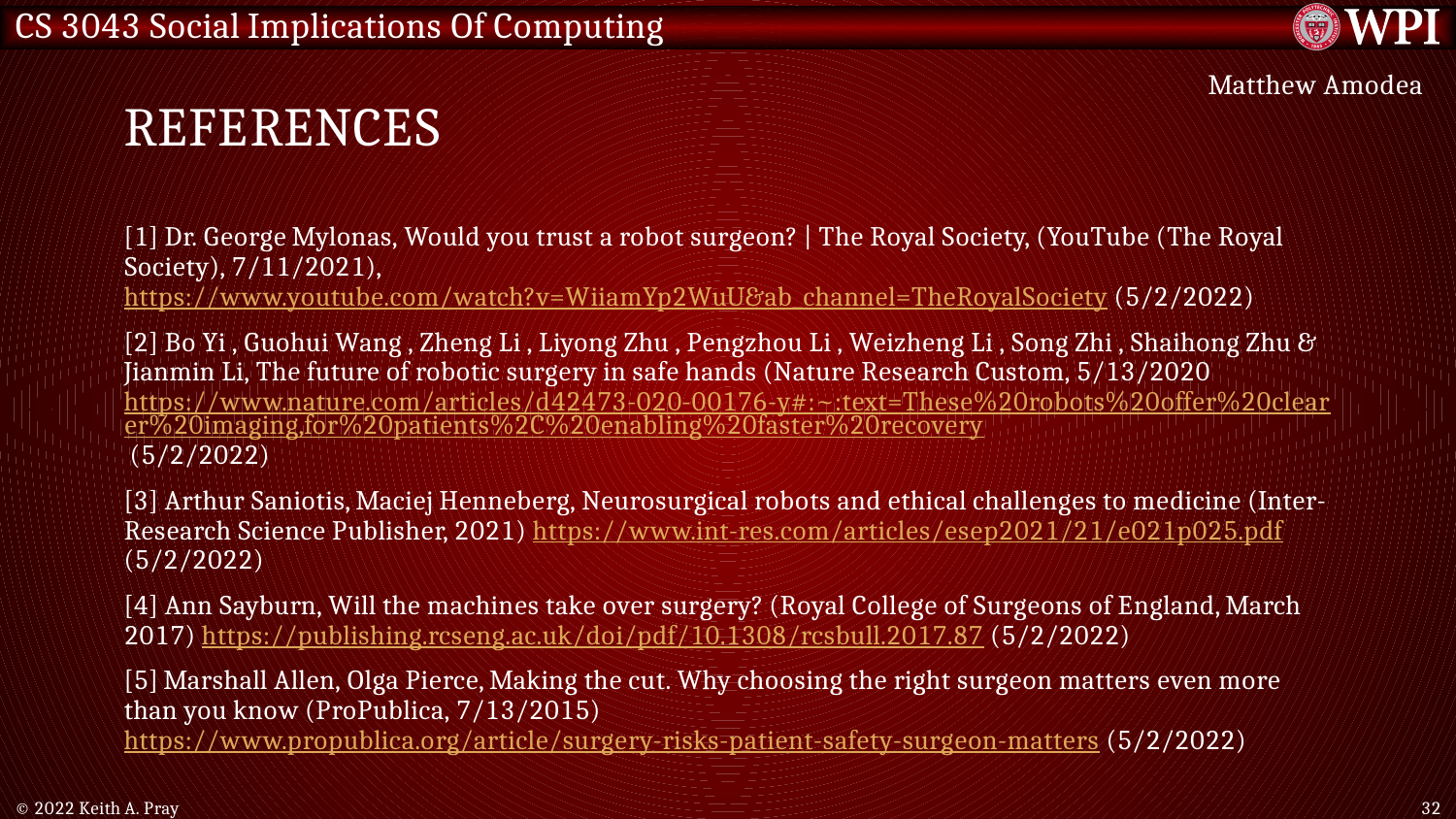

# References
Matthew Amodea
[1] Dr. George Mylonas, Would you trust a robot surgeon? | The Royal Society, (YouTube (The Royal Society), 7/11/2021), https://www.youtube.com/watch?v=WiiamYp2WuU&ab_channel=TheRoyalSociety (5/2/2022)
[2] Bo Yi , Guohui Wang , Zheng Li , Liyong Zhu , Pengzhou Li , Weizheng Li , Song Zhi , Shaihong Zhu & Jianmin Li, The future of robotic surgery in safe hands (Nature Research Custom, 5/13/2020 https://www.nature.com/articles/d42473-020-00176-y#:~:text=These%20robots%20offer%20clearer%20imaging,for%20patients%2C%20enabling%20faster%20recovery (5/2/2022)
[3] Arthur Saniotis, Maciej Henneberg, Neurosurgical robots and ethical challenges to medicine (Inter-Research Science Publisher, 2021) https://www.int-res.com/articles/esep2021/21/e021p025.pdf (5/2/2022)
[4] Ann Sayburn, Will the machines take over surgery? (Royal College of Surgeons of England, March 2017) https://publishing.rcseng.ac.uk/doi/pdf/10.1308/rcsbull.2017.87 (5/2/2022)
[5] Marshall Allen, Olga Pierce, Making the cut. Why choosing the right surgeon matters even more than you know (ProPublica, 7/13/2015) https://www.propublica.org/article/surgery-risks-patient-safety-surgeon-matters (5/2/2022)
© 2022 Keith A. Pray
32